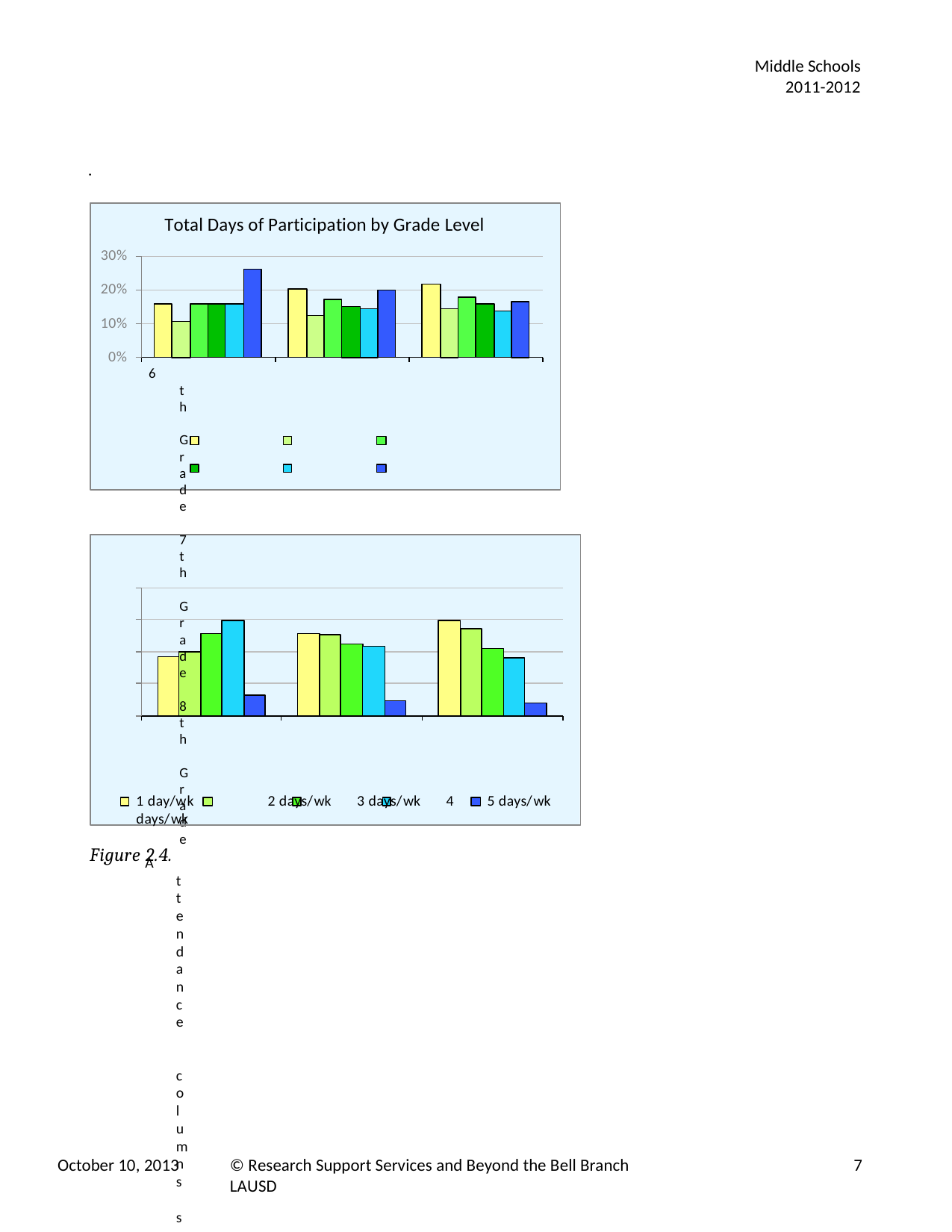

Middle Schools 2011-2012

.

Total Days of Participation by Grade Level

30%

20%

10%

0%
6th Grade	7th Grade	8th Grade
Attendance  columns sum to 100% within each grade

10-19 days	20-29 days	30-49 days

50-79 days	80-119 days	120+ days

Figure 2.3.

Average Weekly Participation by Grade Level

40%

30%

20%

10%

0%
6th Grade	7th Grade	8th Grade
Attendance  columns sum to 100% within each grade

1 day/wk	2 days/wk	3 days/wk	4 days/wk

Figure 2.4.
5 days/wk

October 10, 2013
© Research Support Services and Beyond the Bell Branch LAUSD
7